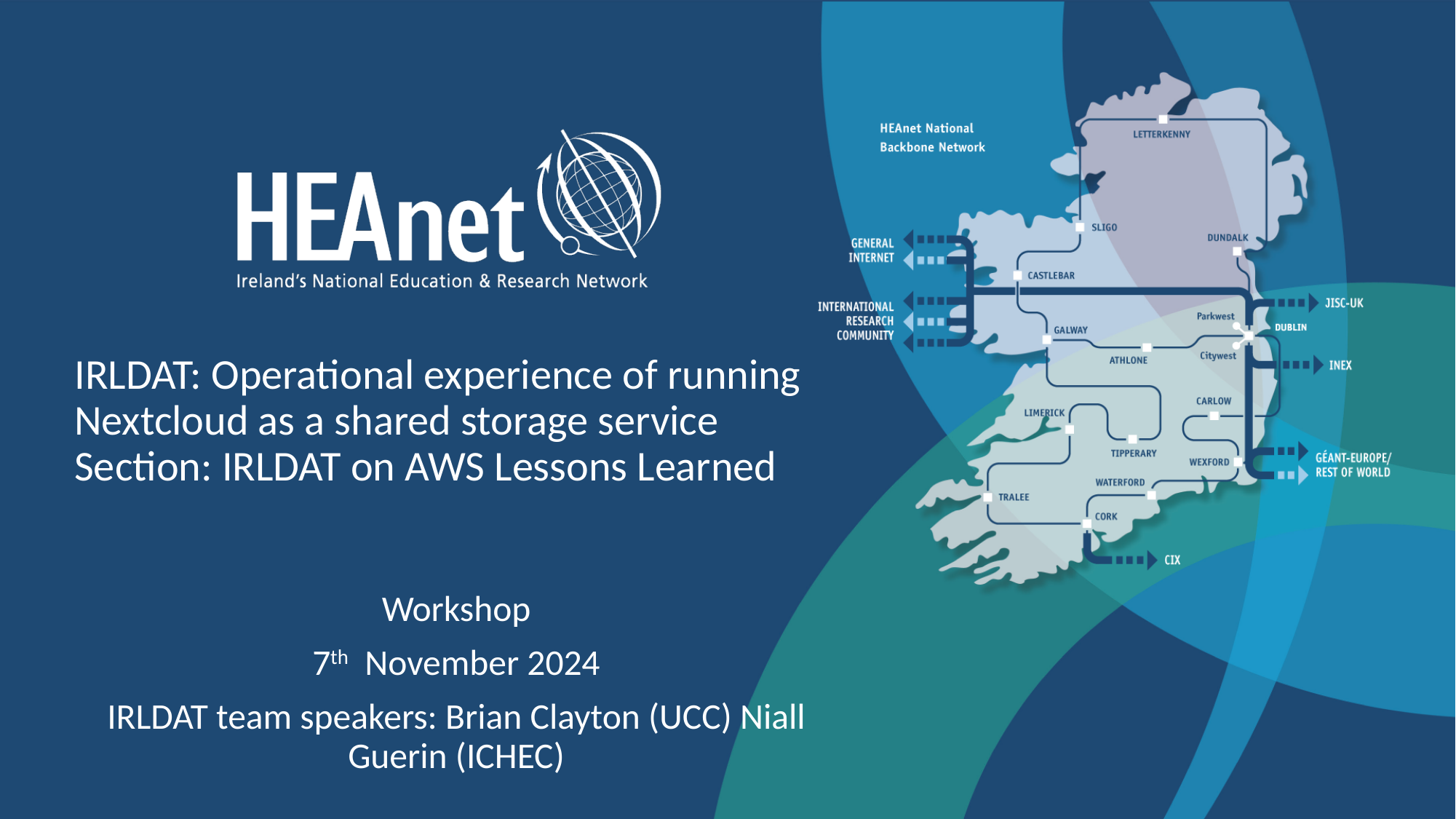

# IRLDAT: Operational experience of running Nextcloud as a shared storage service Section: IRLDAT on AWS Lessons Learned
Workshop
7th  November 2024
IRLDAT team speakers: Brian Clayton (UCC) Niall Guerin (ICHEC)